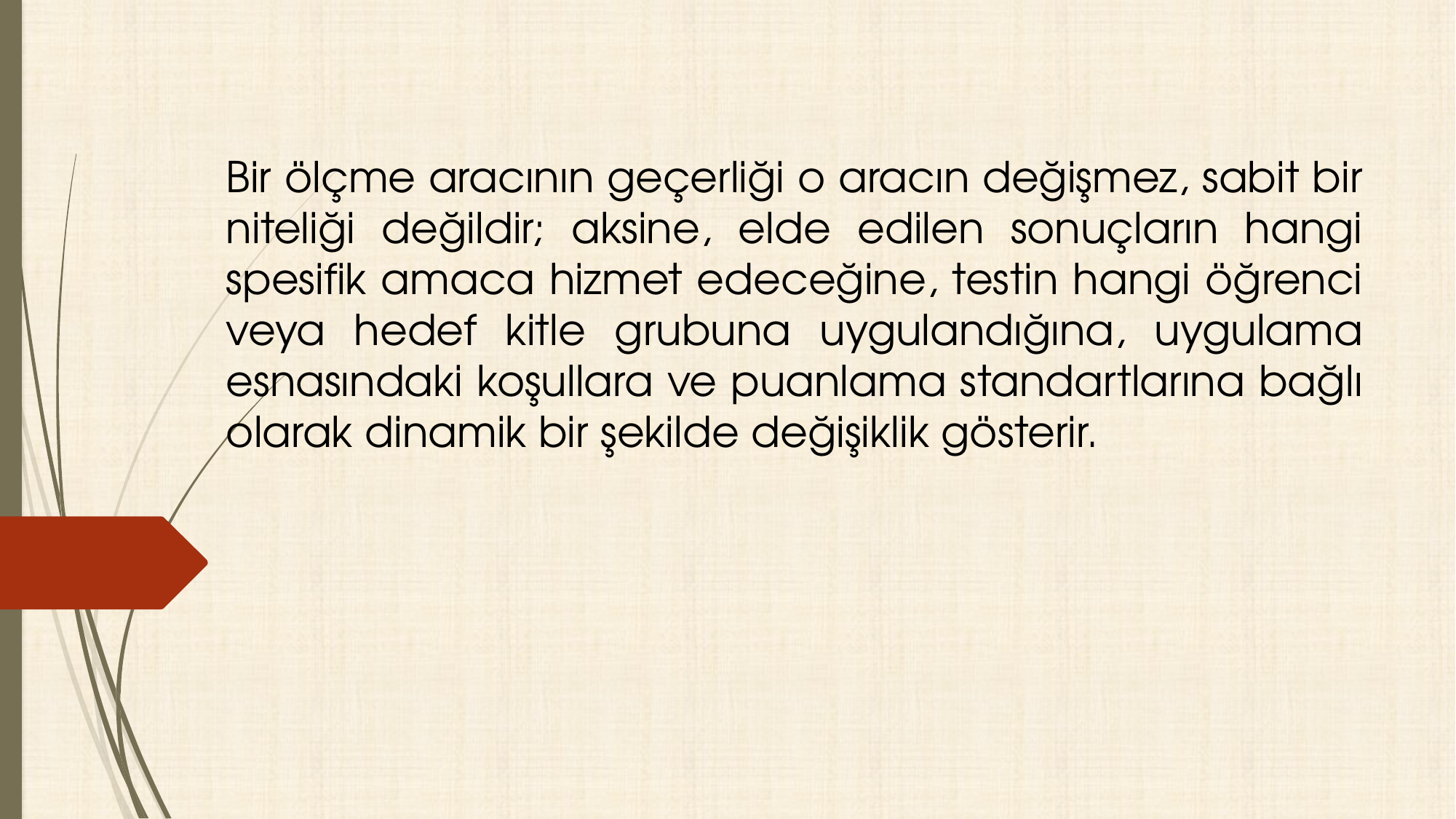

Bir ölçme aracının geçerliği o aracın değişmez, sabit bir niteliği değildir; aksine, elde edilen sonuçların hangi spesifik amaca hizmet edeceğine, testin hangi öğrenci veya hedef kitle grubuna uygulandığına, uygulama esnasındaki koşullara ve puanlama standartlarına bağlı olarak dinamik bir şekilde değişiklik gösterir.